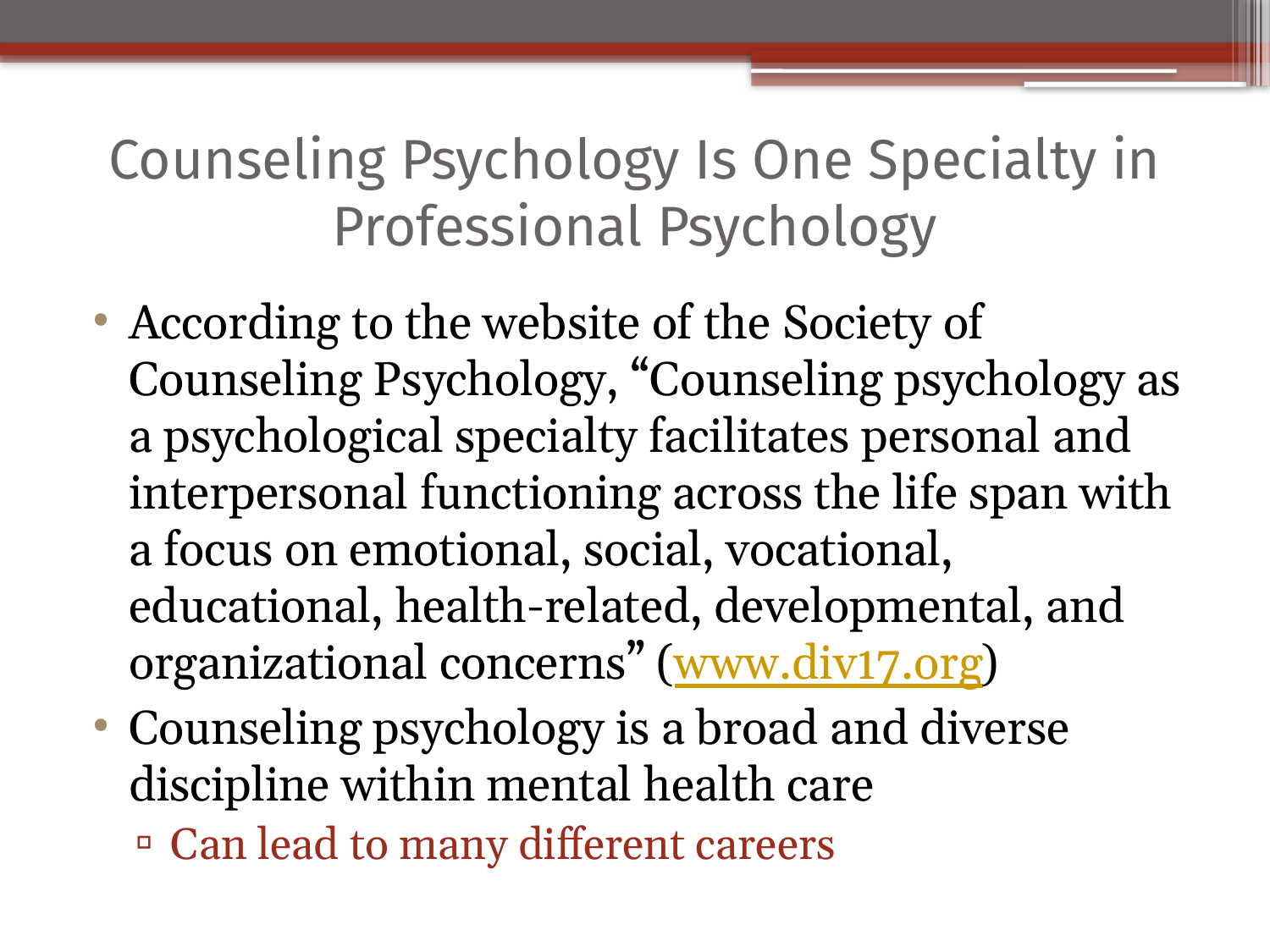

# Counseling Psychology Is One Specialty in Professional Psychology
According to the website of the Society of Counseling Psychology, “Counseling psychology as a psychological specialty facilitates personal and interpersonal functioning across the life span with a focus on emotional, social, vocational, educational, health-related, developmental, and organizational concerns” (www.div17.org)
Counseling psychology is a broad and diverse discipline within mental health care
Can lead to many different careers